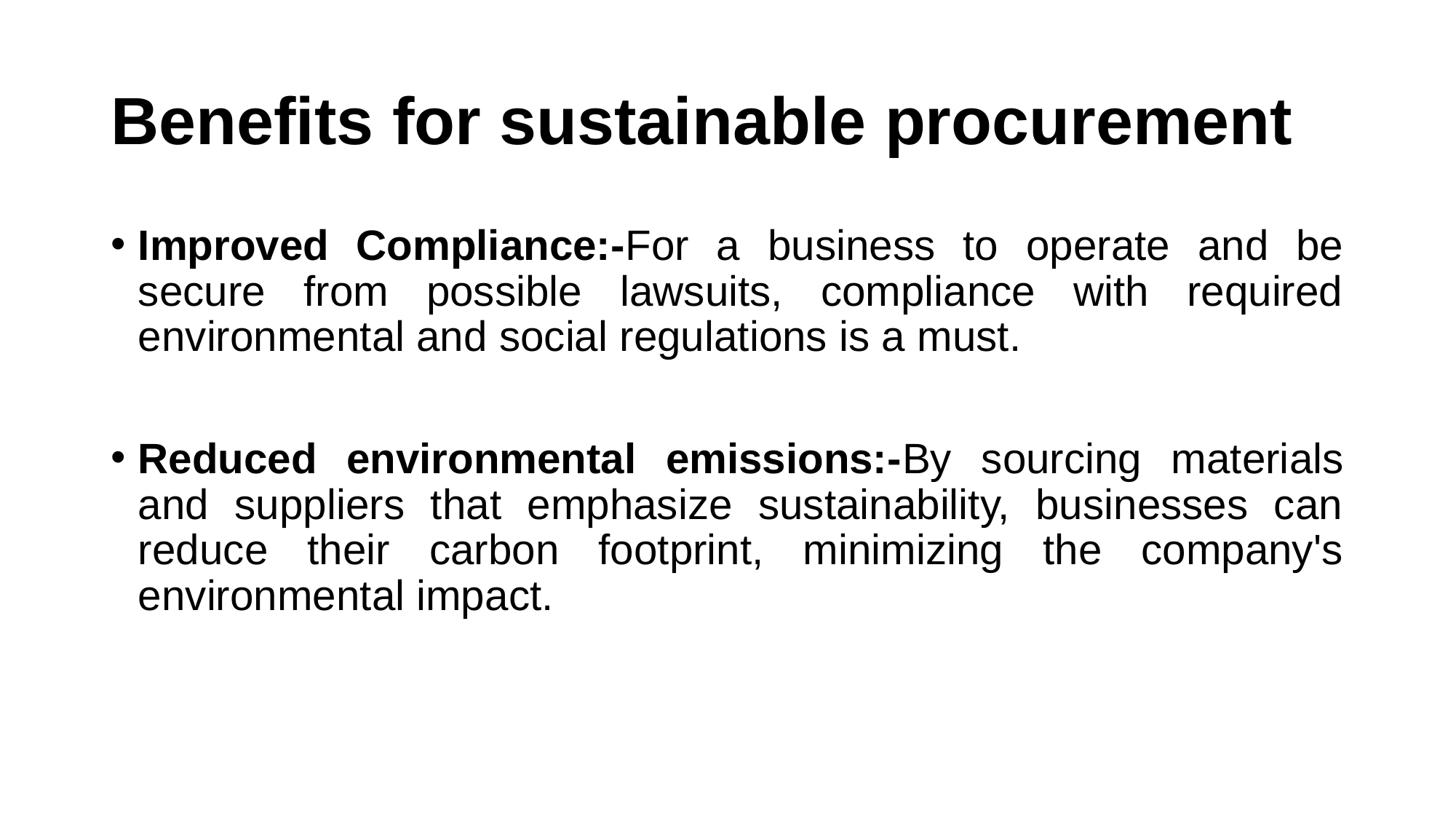

# Benefits for sustainable procurement
Improved Compliance:-For a business to operate and be secure from possible lawsuits, compliance with required environmental and social regulations is a must.

Reduced environmental emissions:-By sourcing materials and suppliers that emphasize sustainability, businesses can reduce their carbon footprint, minimizing the company's environmental impact.